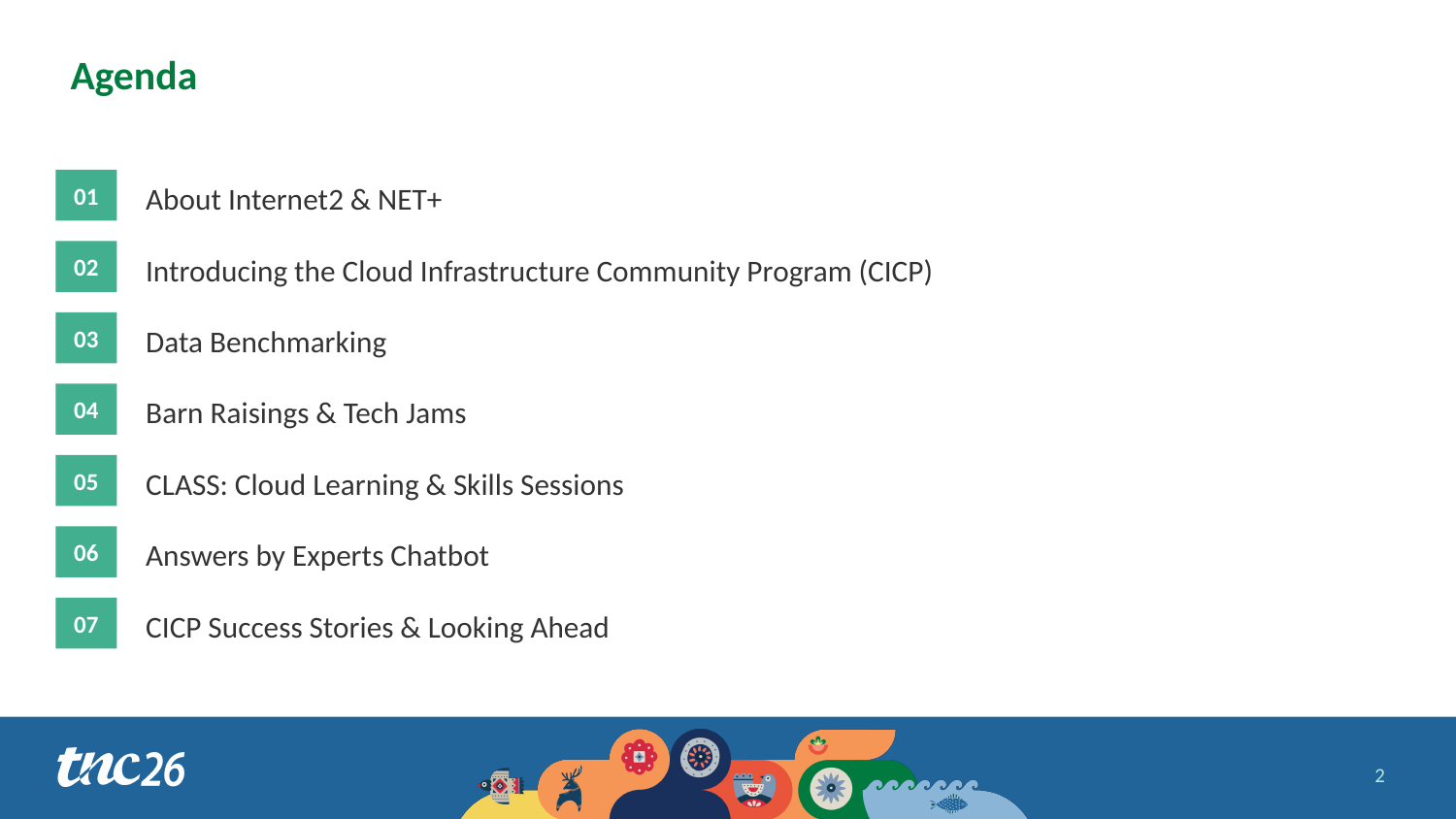

# Agenda
01
About Internet2 & NET+
02
Introducing the Cloud Infrastructure Community Program (CICP)
03
Data Benchmarking
04
Barn Raisings & Tech Jams
05
CLASS: Cloud Learning & Skills Sessions
06
Answers by Experts Chatbot
07
CICP Success Stories & Looking Ahead
2